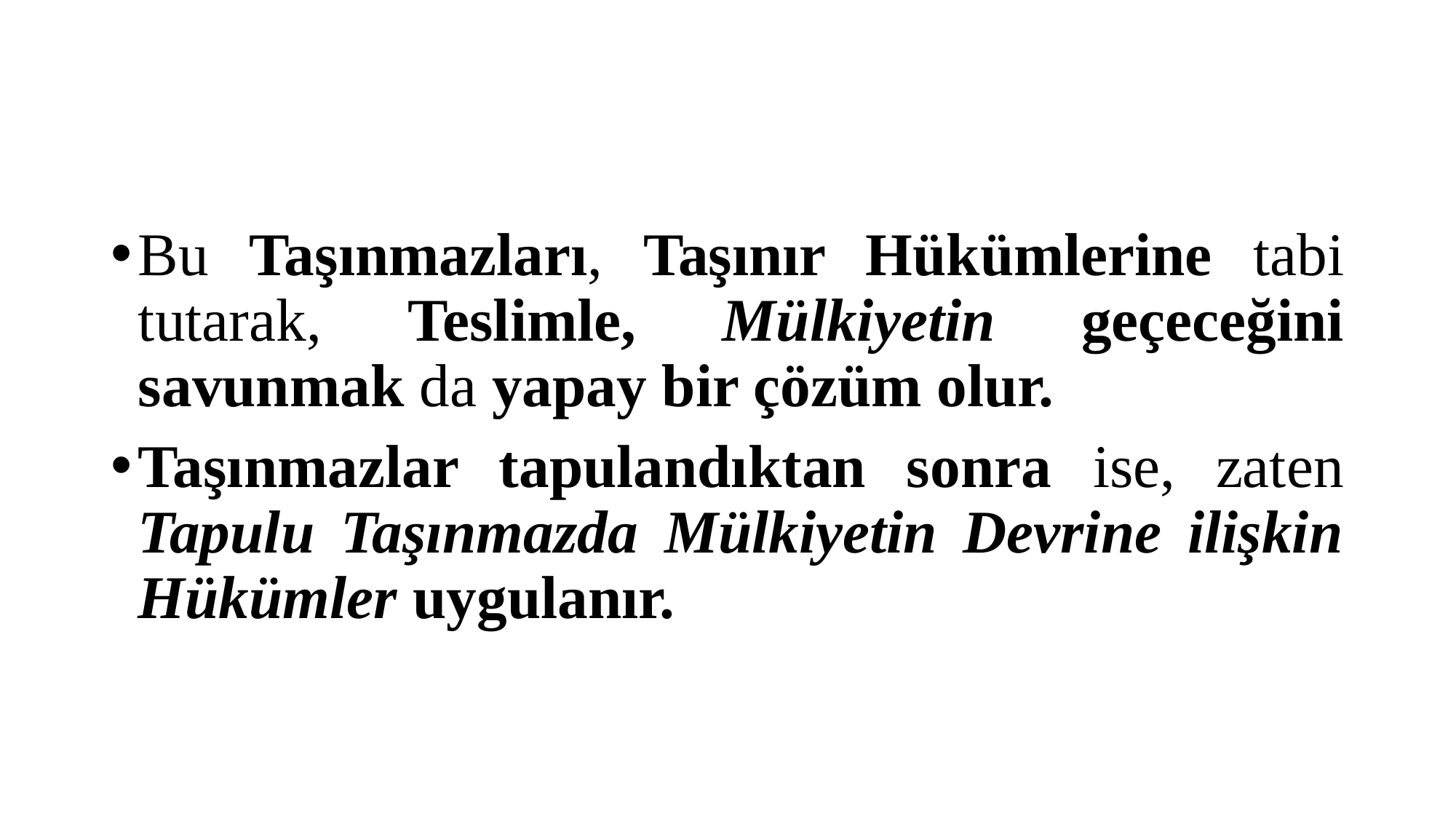

#
Bu Taşınmazları, Taşınır Hükümlerine tabi tutarak, Teslimle, Mülkiyetin geçeceğini savunmak da yapay bir çözüm olur.
Taşınmazlar tapulandıktan sonra ise, zaten Tapulu Taşınmazda Mülkiyetin Devrine ilişkin Hükümler uygulanır.